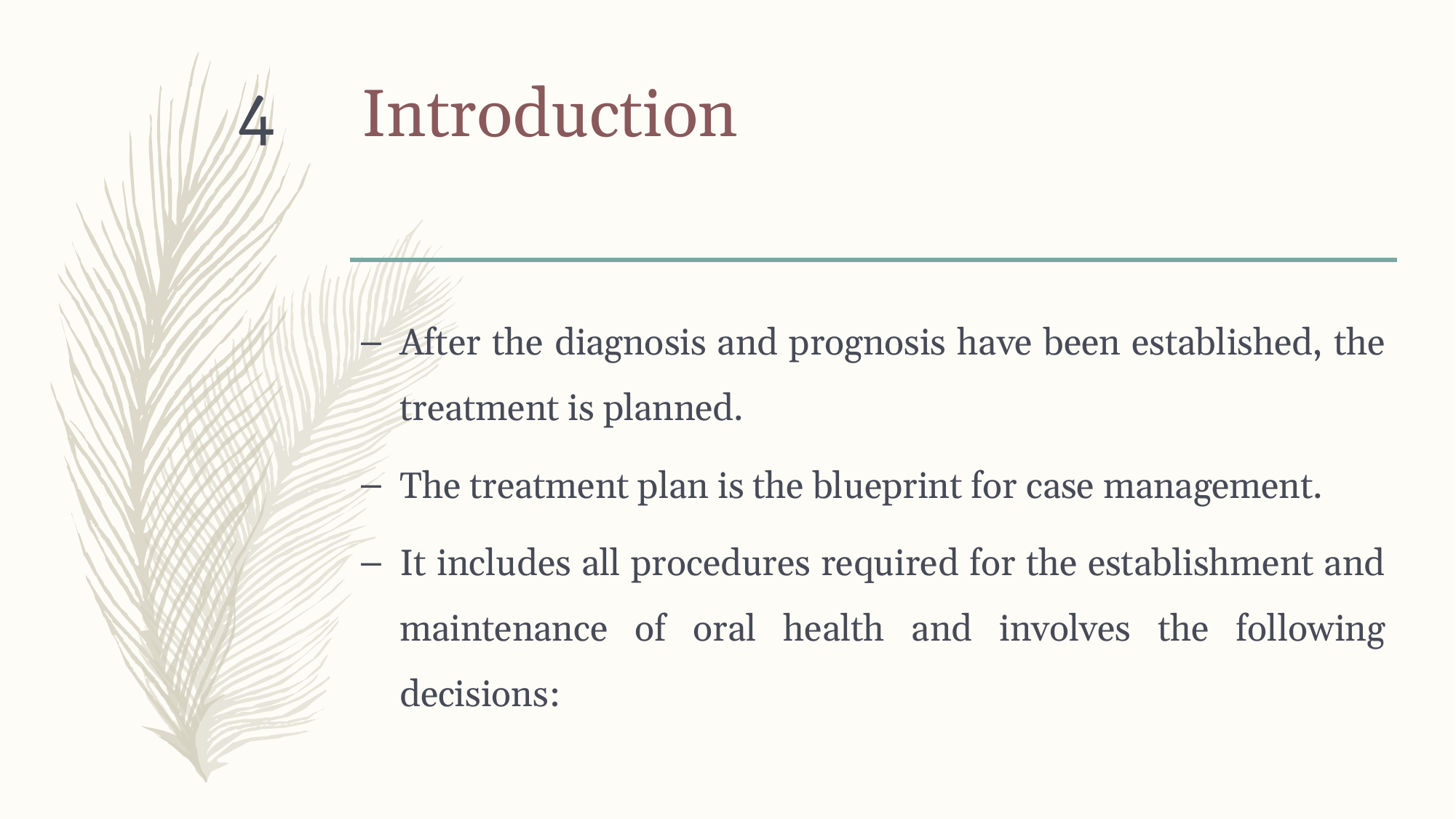

# Introduction
4
After the diagnosis and prognosis have been established, the treatment is planned.
The treatment plan is the blueprint for case management.
It includes all procedures required for the establishment and maintenance of oral health and involves the following decisions: